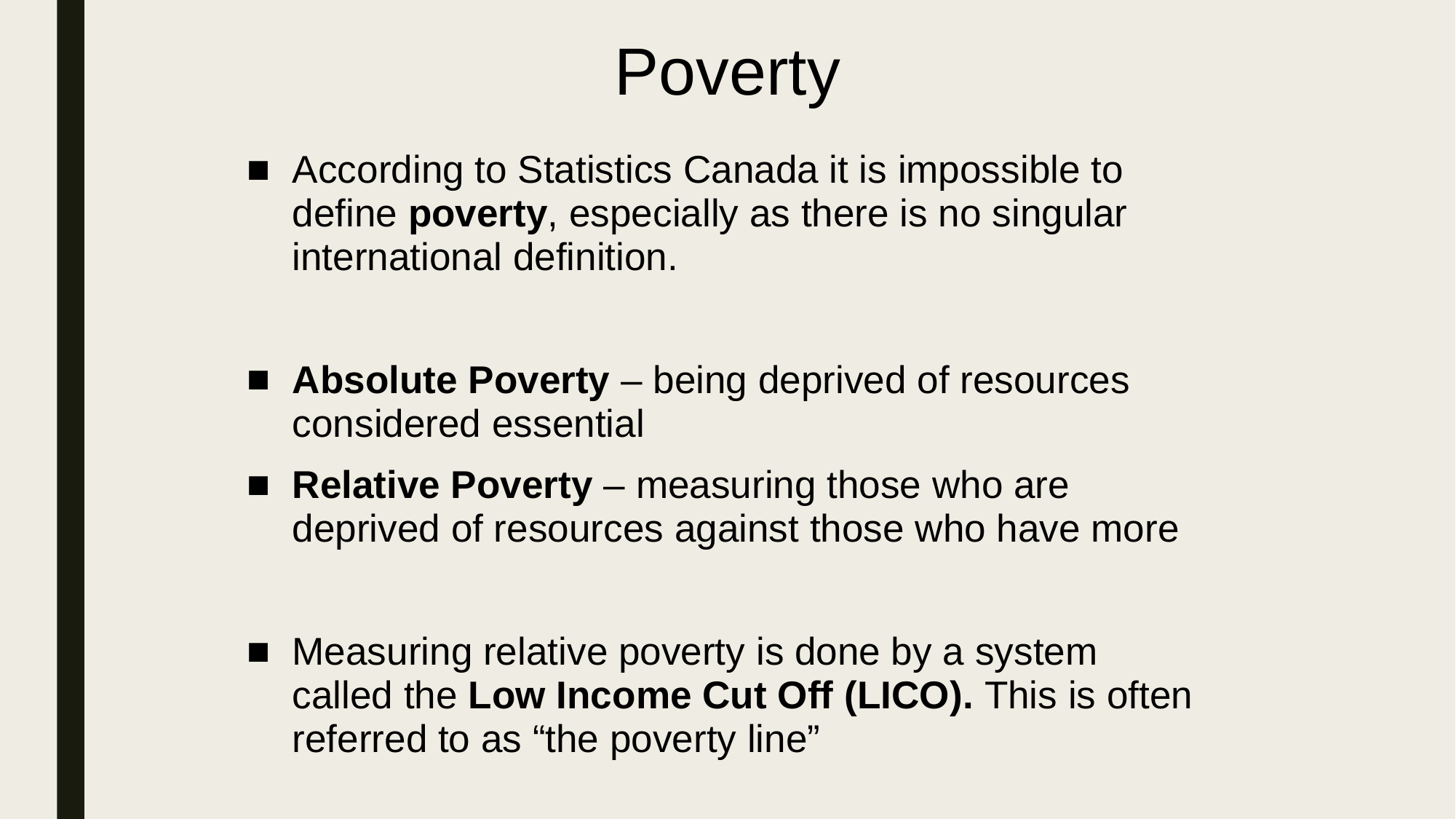

# Poverty
According to Statistics Canada it is impossible to define poverty, especially as there is no singular international definition.

Absolute Poverty – being deprived of resources considered essential
Relative Poverty – measuring those who are deprived of resources against those who have more

Measuring relative poverty is done by a system called the Low Income Cut Off (LICO). This is often referred to as “the poverty line”